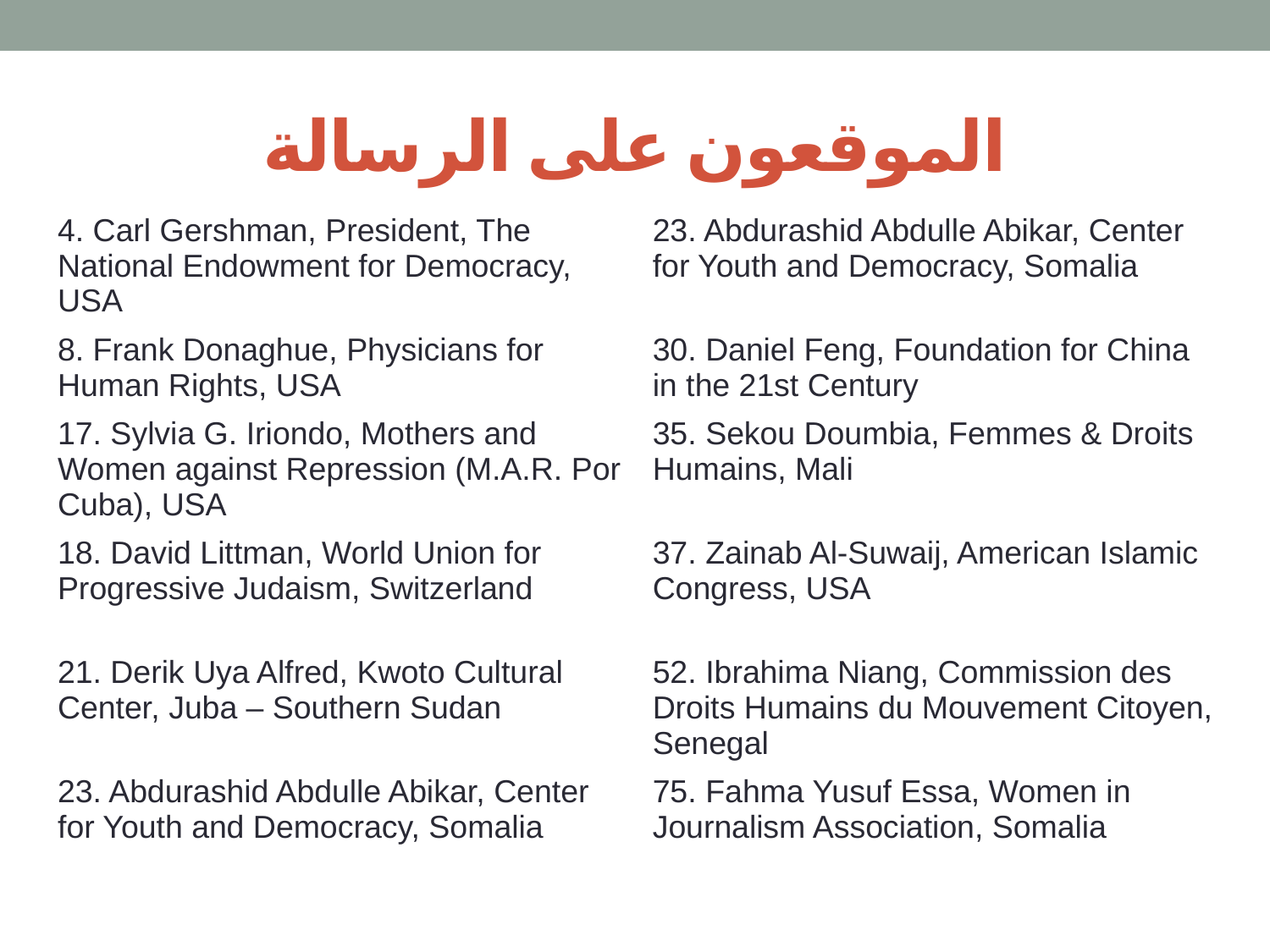

# الموقعون على الرسالة
| 4. Carl Gershman, President, The National Endowment for Democracy, USA | 23. Abdurashid Abdulle Abikar, Center for Youth and Democracy, Somalia |
| --- | --- |
| 8. Frank Donaghue, Physicians for Human Rights, USA | 30. Daniel Feng, Foundation for China in the 21st Century |
| 17. Sylvia G. Iriondo, Mothers and Women against Repression (M.A.R. Por Cuba), USA | 35. Sekou Doumbia, Femmes & Droits Humains, Mali |
| 18. David Littman, World Union for Progressive Judaism, Switzerland | 37. Zainab Al-Suwaij, American Islamic Congress, USA |
| 21. Derik Uya Alfred, Kwoto Cultural Center, Juba – Southern Sudan | 52. Ibrahima Niang, Commission des Droits Humains du Mouvement Citoyen, Senegal |
| 23. Abdurashid Abdulle Abikar, Center for Youth and Democracy, Somalia | 75. Fahma Yusuf Essa, Women in Journalism Association, Somalia |